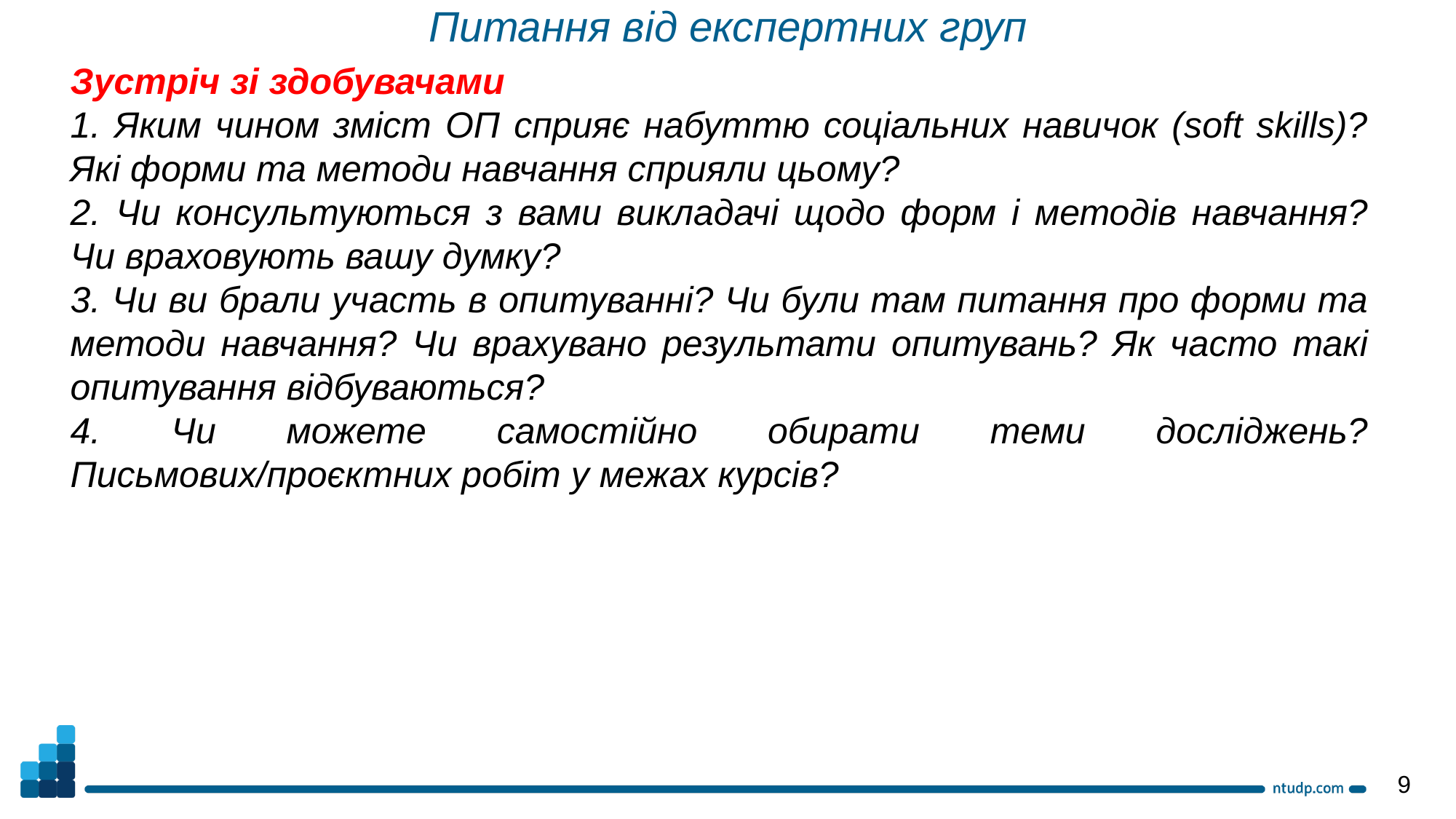

Питання від експертних груп
Зустріч зі здобувачами
1. Яким чином зміст ОП сприяє набуттю соціальних навичок (soft skills)? Які форми та методи навчання сприяли цьому?
2. Чи консультуються з вами викладачі щодо форм і методів навчання? Чи враховують вашу думку?
3. Чи ви брали участь в опитуванні? Чи були там питання про форми та методи навчання? Чи врахувано результати опитувань? Як часто такі опитування відбуваються?
4. Чи можете самостійно обирати теми досліджень? Письмових/проєктних робіт у межах курсів?